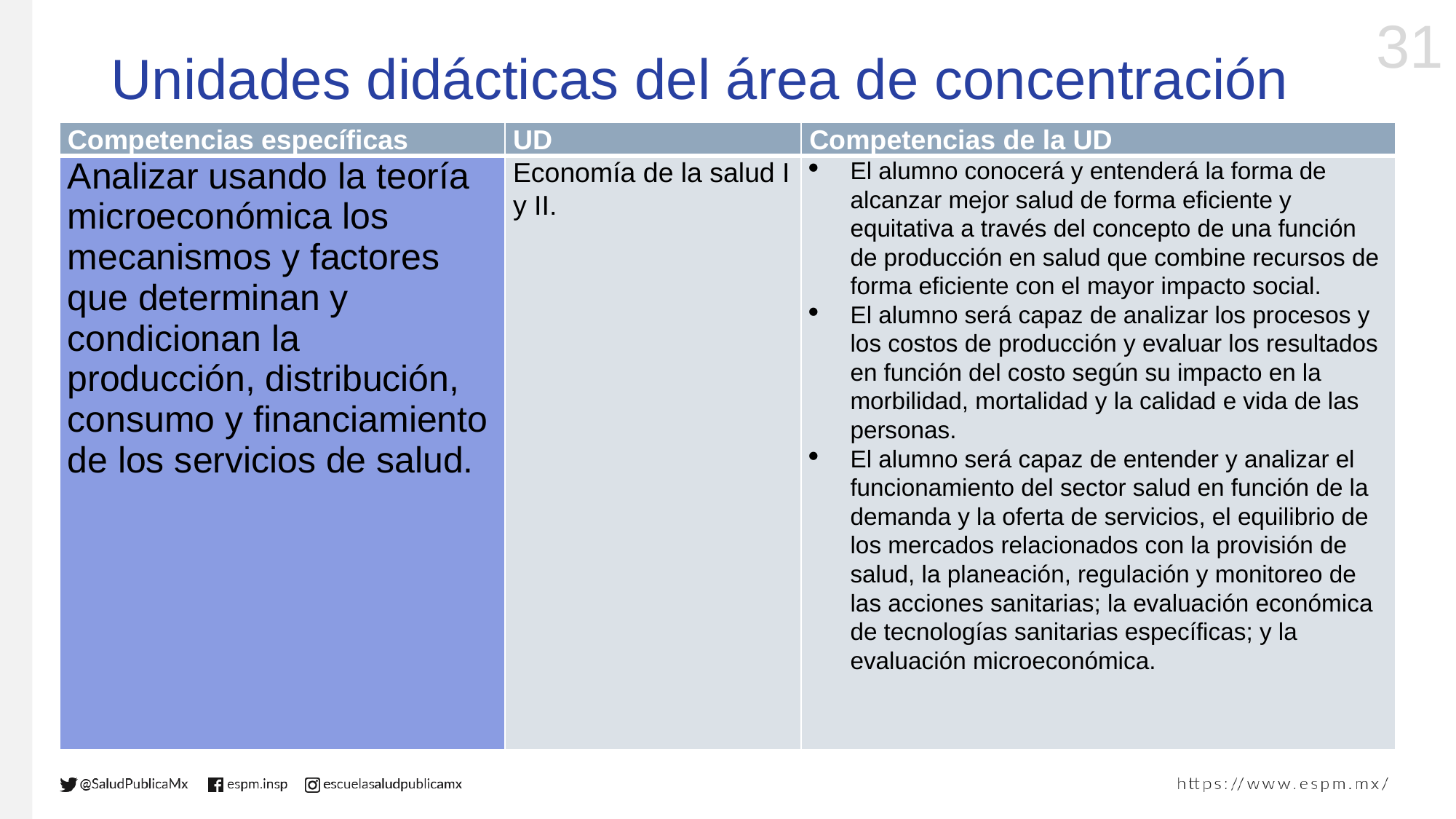

# Unidades didácticas del área de concentración
| Competencias específicas | UD | Competencias de la UD |
| --- | --- | --- |
| Analizar usando la teoría microeconómica los mecanismos y factores que determinan y condicionan la producción, distribución, consumo y financiamiento de los servicios de salud. | Economía de la salud I y II. | El alumno conocerá y entenderá la forma de alcanzar mejor salud de forma eficiente y equitativa a través del concepto de una función de producción en salud que combine recursos de forma eficiente con el mayor impacto social. El alumno será capaz de analizar los procesos y los costos de producción y evaluar los resultados en función del costo según su impacto en la morbilidad, mortalidad y la calidad e vida de las personas. El alumno será capaz de entender y analizar el funcionamiento del sector salud en función de la demanda y la oferta de servicios, el equilibrio de los mercados relacionados con la provisión de salud, la planeación, regulación y monitoreo de las acciones sanitarias; la evaluación económica de tecnologías sanitarias específicas; y la evaluación microeconómica. |